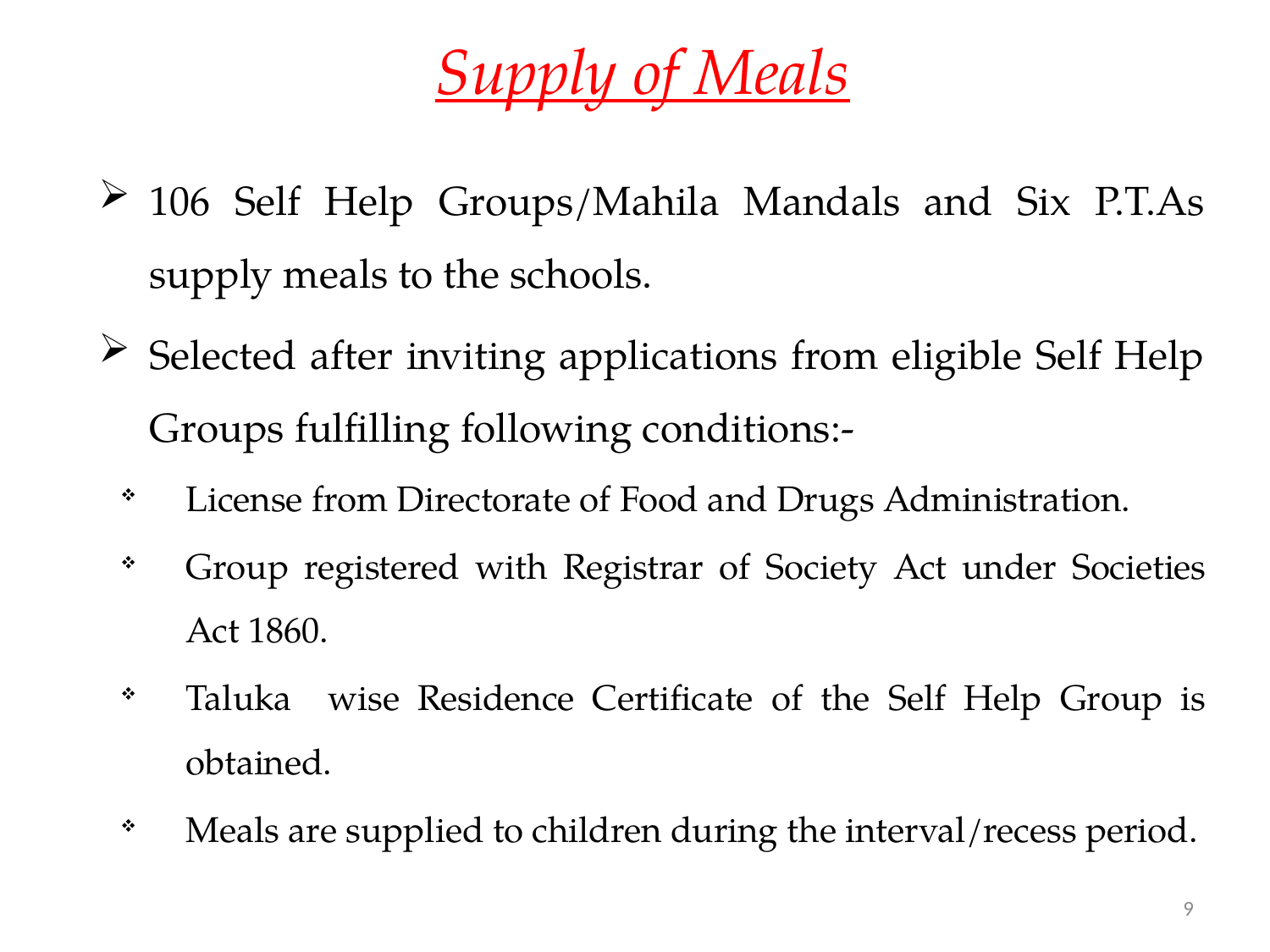

# Supply of Meals
106 Self Help Groups/Mahila Mandals and Six P.T.As supply meals to the schools.
Selected after inviting applications from eligible Self Help Groups fulfilling following conditions:-
License from Directorate of Food and Drugs Administration.
Group registered with Registrar of Society Act under Societies Act 1860.
Taluka  wise Residence Certificate of the Self Help Group is obtained.
Meals are supplied to children during the interval/recess period.

9